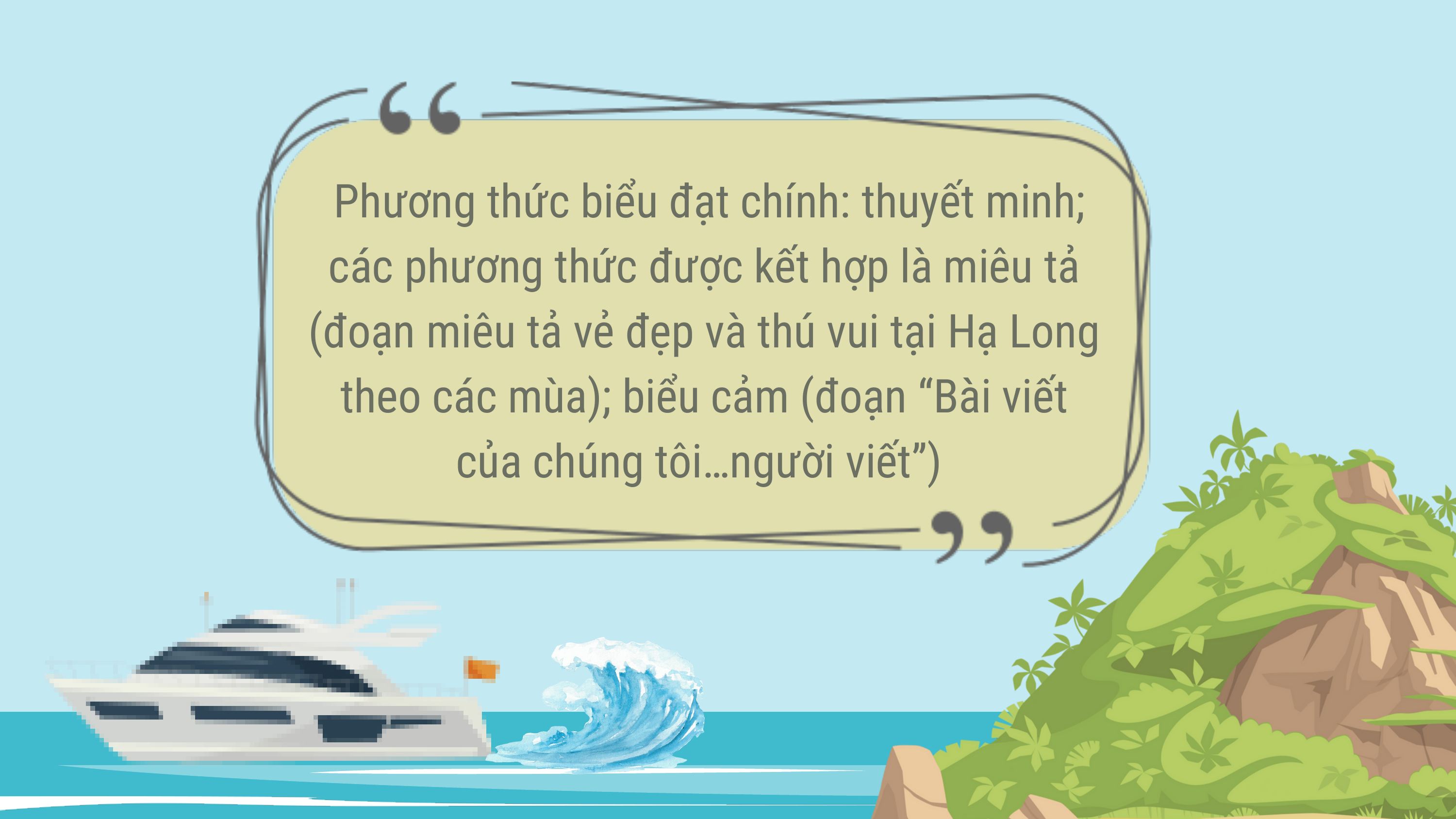

Phương thức biểu đạt chính: thuyết minh; các phương thức được kết hợp là miêu tả (đoạn miêu tả vẻ đẹp và thú vui tại Hạ Long theo các mùa); biểu cảm (đoạn “Bài viết của chúng tôi…người viết”)